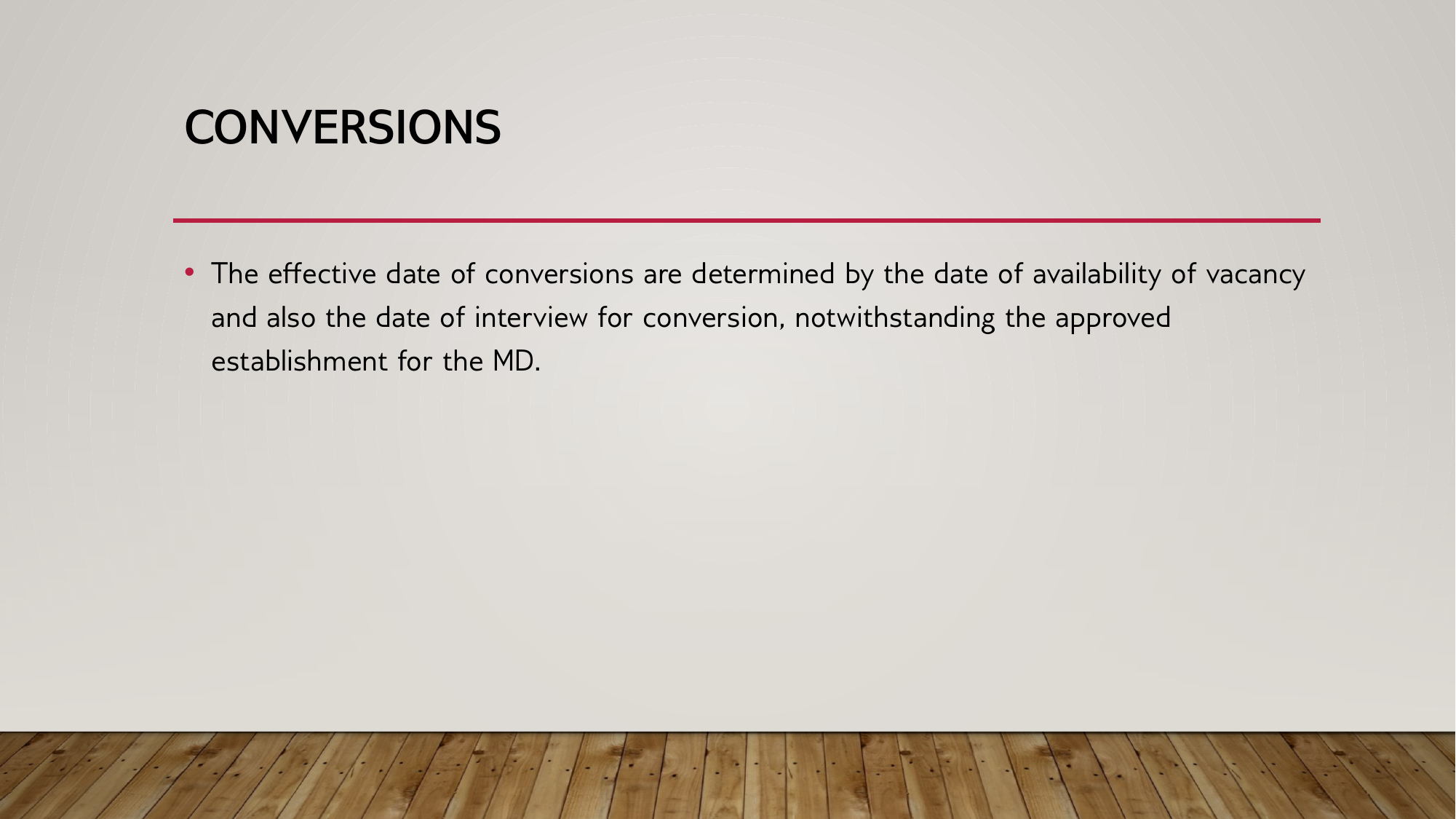

# conversions
The effective date of conversions are determined by the date of availability of vacancy and also the date of interview for conversion, notwithstanding the approved establishment for the MD.